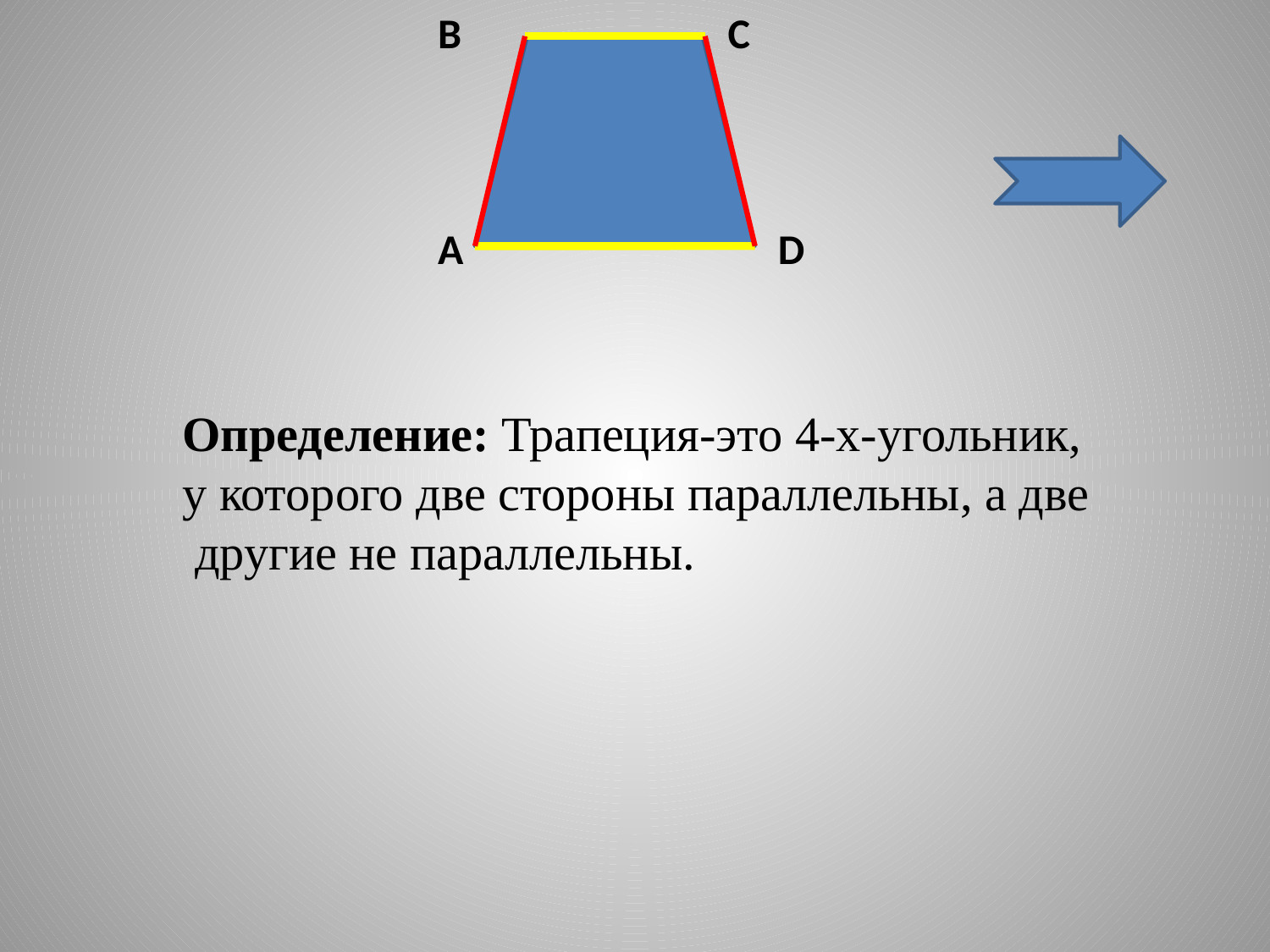

B
C

#

A
D
Определение: Трапеция-это 4-х-угольник,
у которого две стороны параллельны, а две
 другие не параллельны.